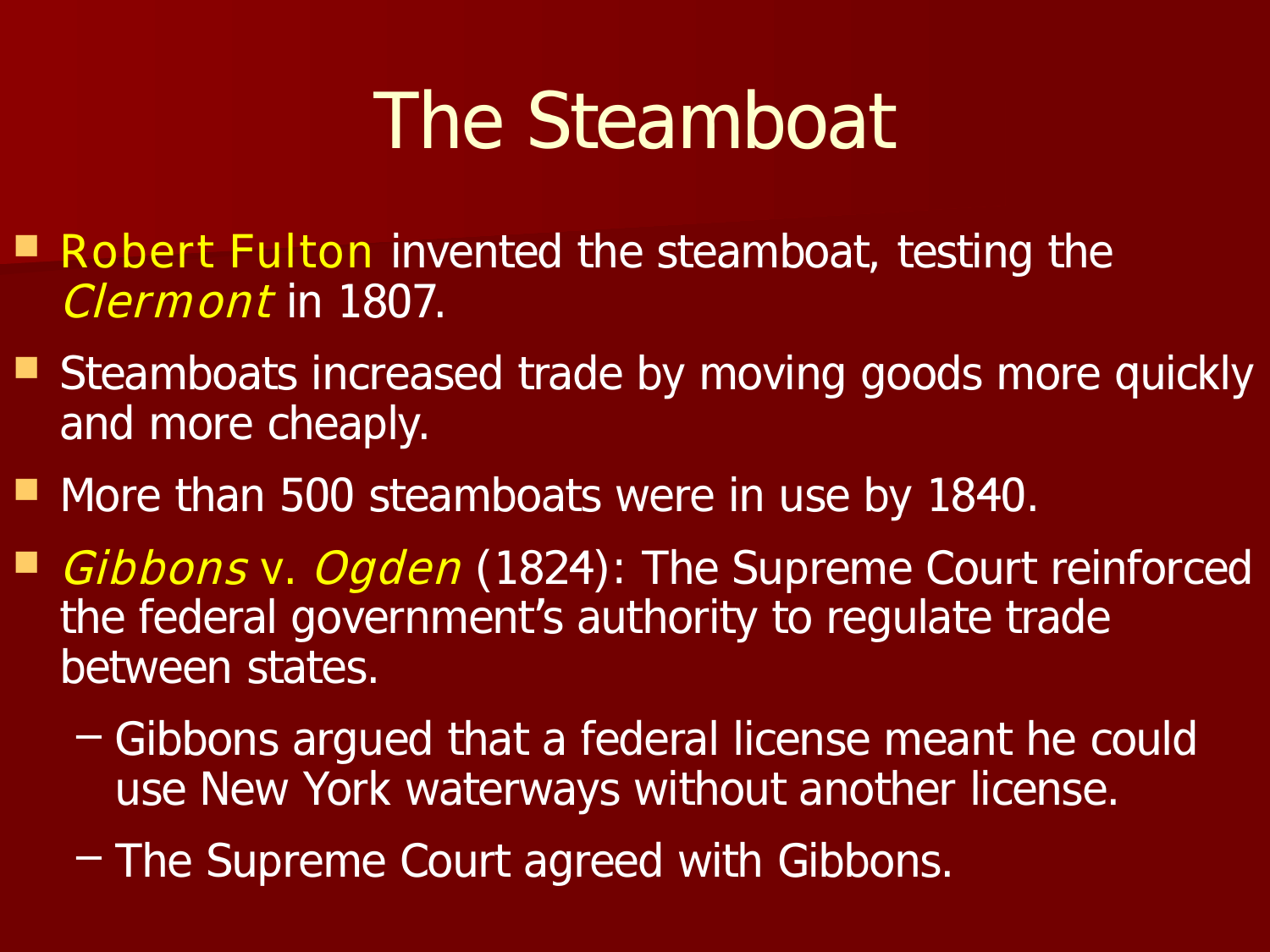

# The Steamboat
Robert Fulton invented the steamboat, testing the Clermont in 1807.
Steamboats increased trade by moving goods more quickly and more cheaply.
More than 500 steamboats were in use by 1840.
Gibbons v. Ogden (1824): The Supreme Court reinforced the federal government’s authority to regulate trade between states.
Gibbons argued that a federal license meant he could use New York waterways without another license.
The Supreme Court agreed with Gibbons.